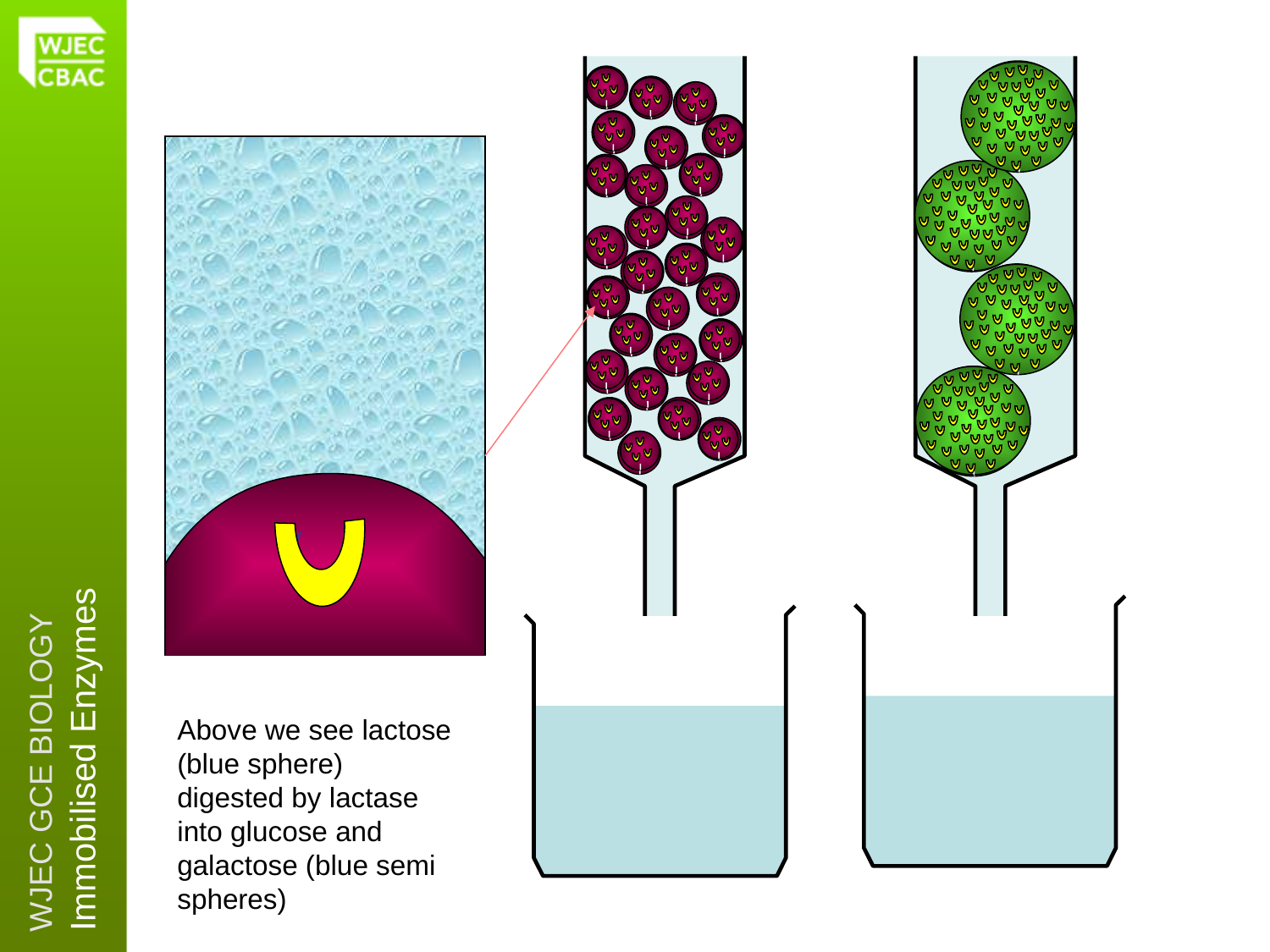

Above we see lactose (blue sphere) digested by lactase into glucose and galactose (blue semi spheres)